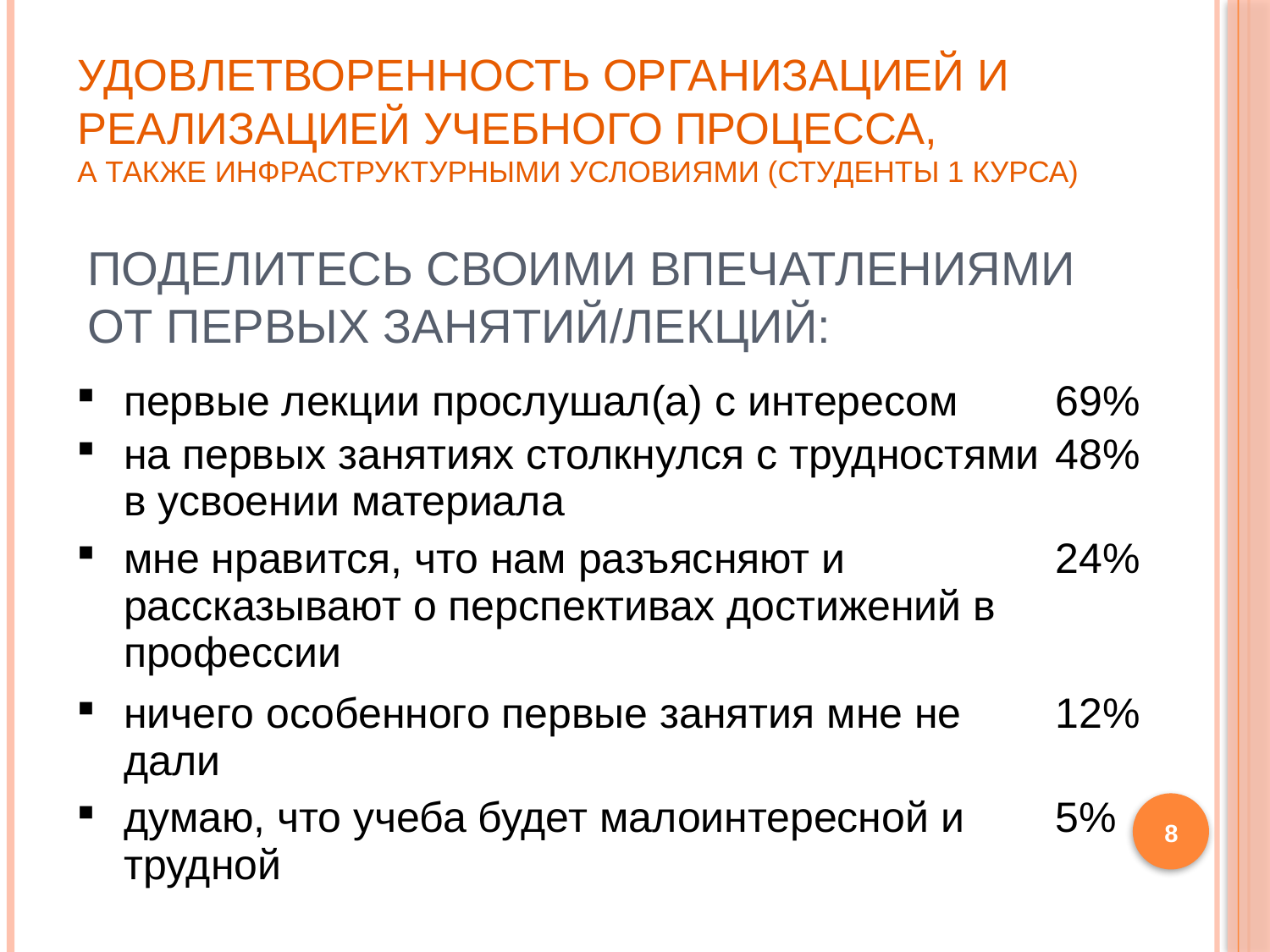

# Удовлетворенность организацией и реализацией учебного процесса, а также инфраструктурными условиями (студенты 1 курса)
Поделитесь своими впечатлениями от первых занятий/лекций:
| первые лекции прослушал(а) с интересом | 69% |
| --- | --- |
| на первых занятиях столкнулся с трудностями в усвоении материала | 48% |
| мне нравится, что нам разъясняют и рассказывают о перспективах достижений в профессии | 24% |
| ничего особенного первые занятия мне не дали | 12% |
| думаю, что учеба будет малоинтересной и трудной | 5% |
8